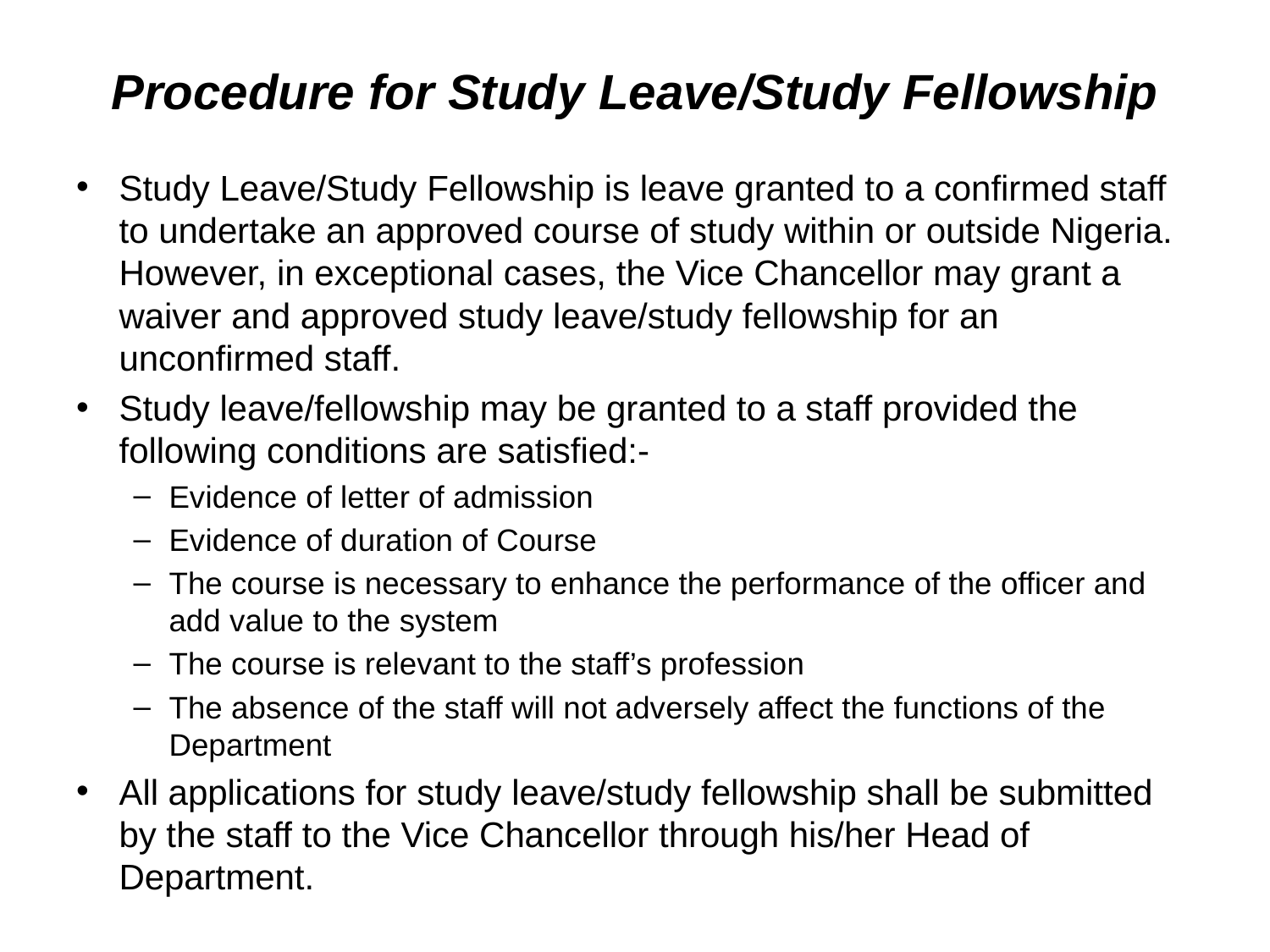

# Procedure for Study Leave/Study Fellowship
Study Leave/Study Fellowship is leave granted to a confirmed staff to undertake an approved course of study within or outside Nigeria.  However, in exceptional cases, the Vice Chancellor may grant a waiver and approved study leave/study fellowship for an unconfirmed staff.
Study leave/fellowship may be granted to a staff provided the following conditions are satisfied:-
Evidence of letter of admission
Evidence of duration of Course
The course is necessary to enhance the performance of the officer and add value to the system
The course is relevant to the staff’s profession
The absence of the staff will not adversely affect the functions of the Department
All applications for study leave/study fellowship shall be submitted by the staff to the Vice Chancellor through his/her Head of Department.